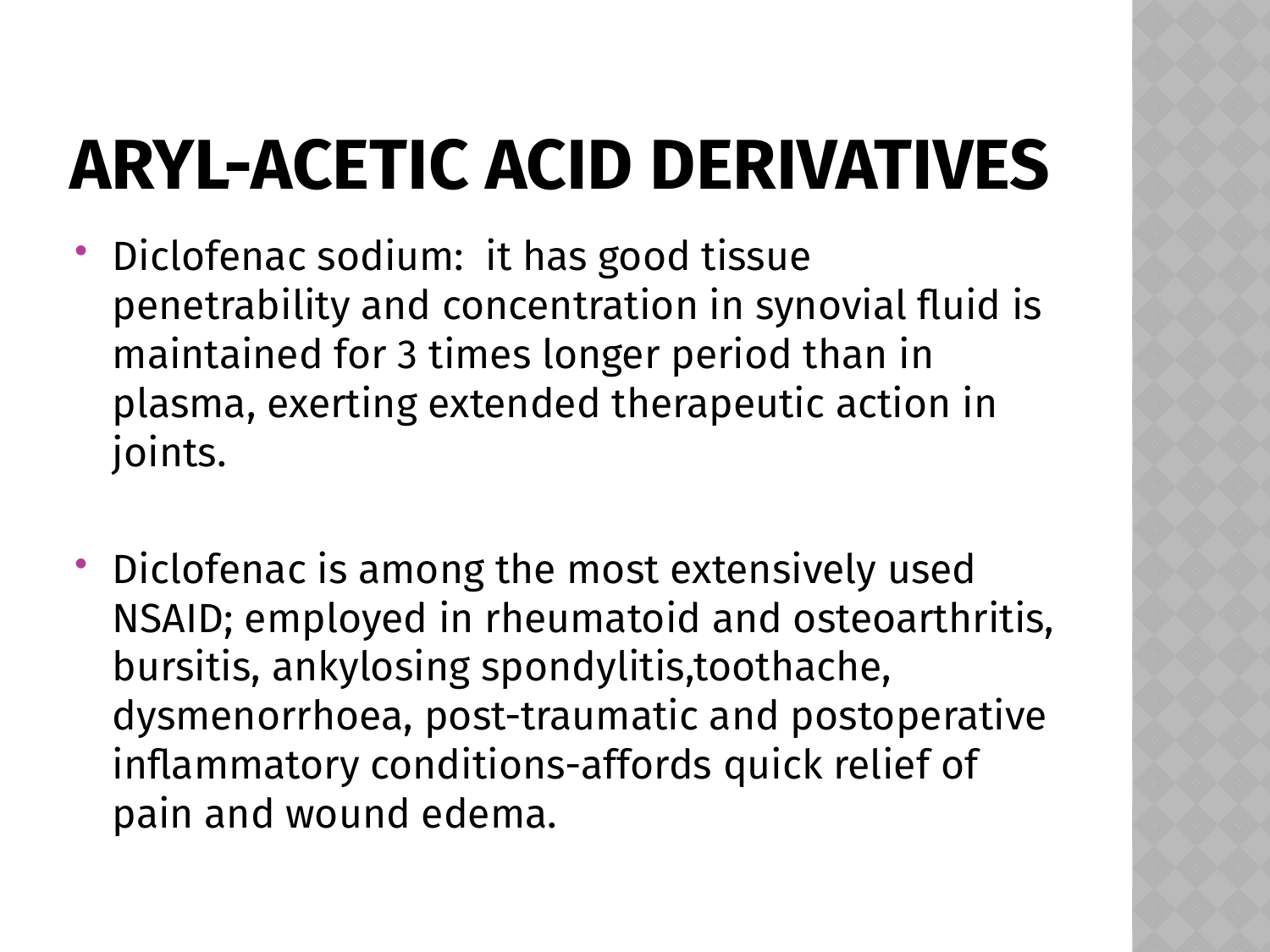

# ARYL-ACETIC ACID DERIVATIVES
Diclofenac sodium:  it has good tissue penetrability and concentration in synovial fluid is maintained for 3 times longer period than in plasma, exerting extended therapeutic action in joints.

Diclofenac is among the most extensively used NSAID; employed in rheumatoid and osteoarthritis, bursitis, ankylosing spondylitis,toothache, dysmenorrhoea, post-traumatic and postoperative inflammatory conditions-affords quick relief of pain and wound edema.